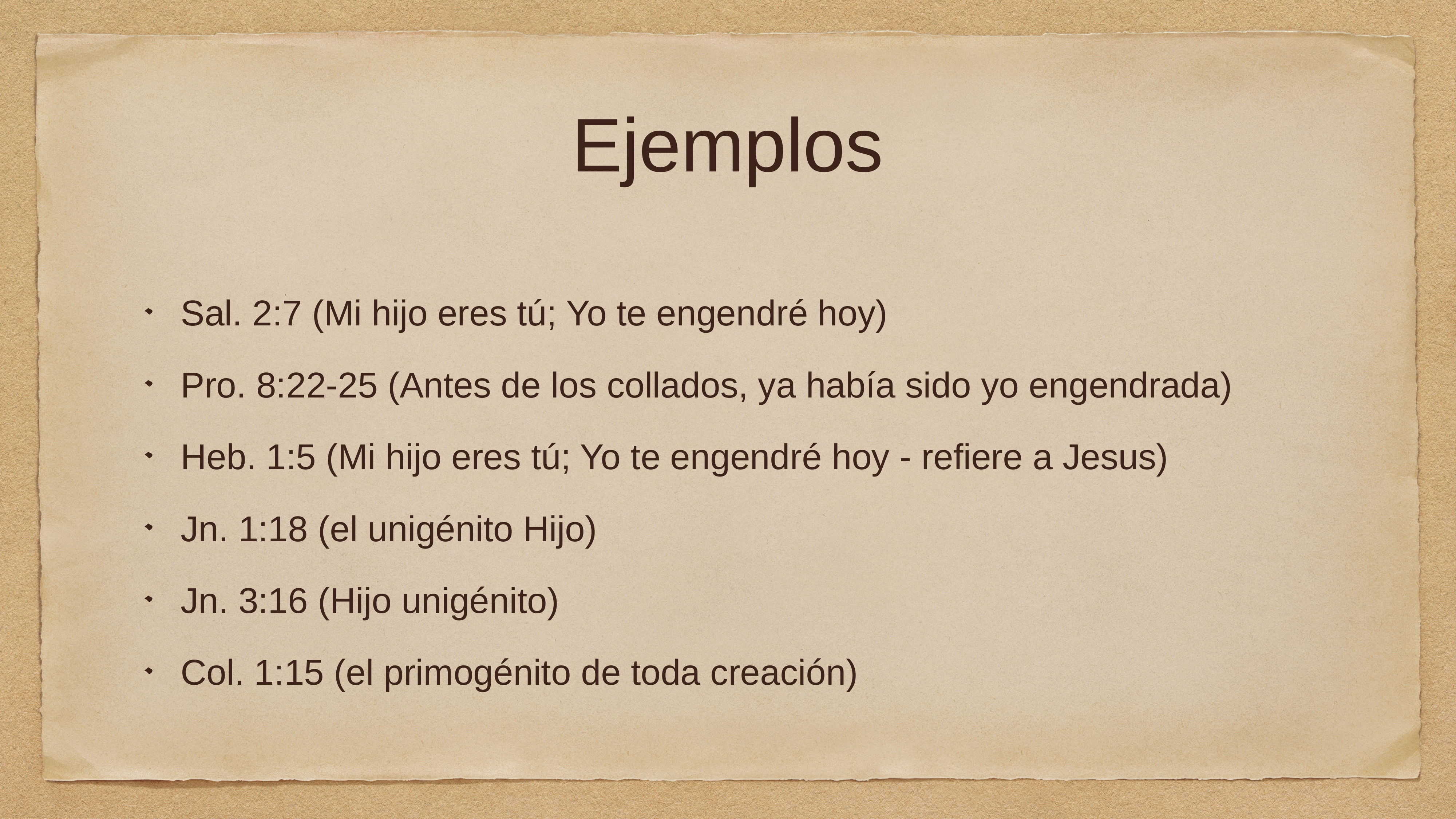

# Ejemplos
Sal. 2:7 (Mi hijo eres tú; Yo te engendré hoy)
Pro. 8:22-25 (Antes de los collados, ya había sido yo engendrada)
Heb. 1:5 (Mi hijo eres tú; Yo te engendré hoy - refiere a Jesus)
Jn. 1:18 (el unigénito Hijo)
Jn. 3:16 (Hijo unigénito)
Col. 1:15 (el primogénito de toda creación)